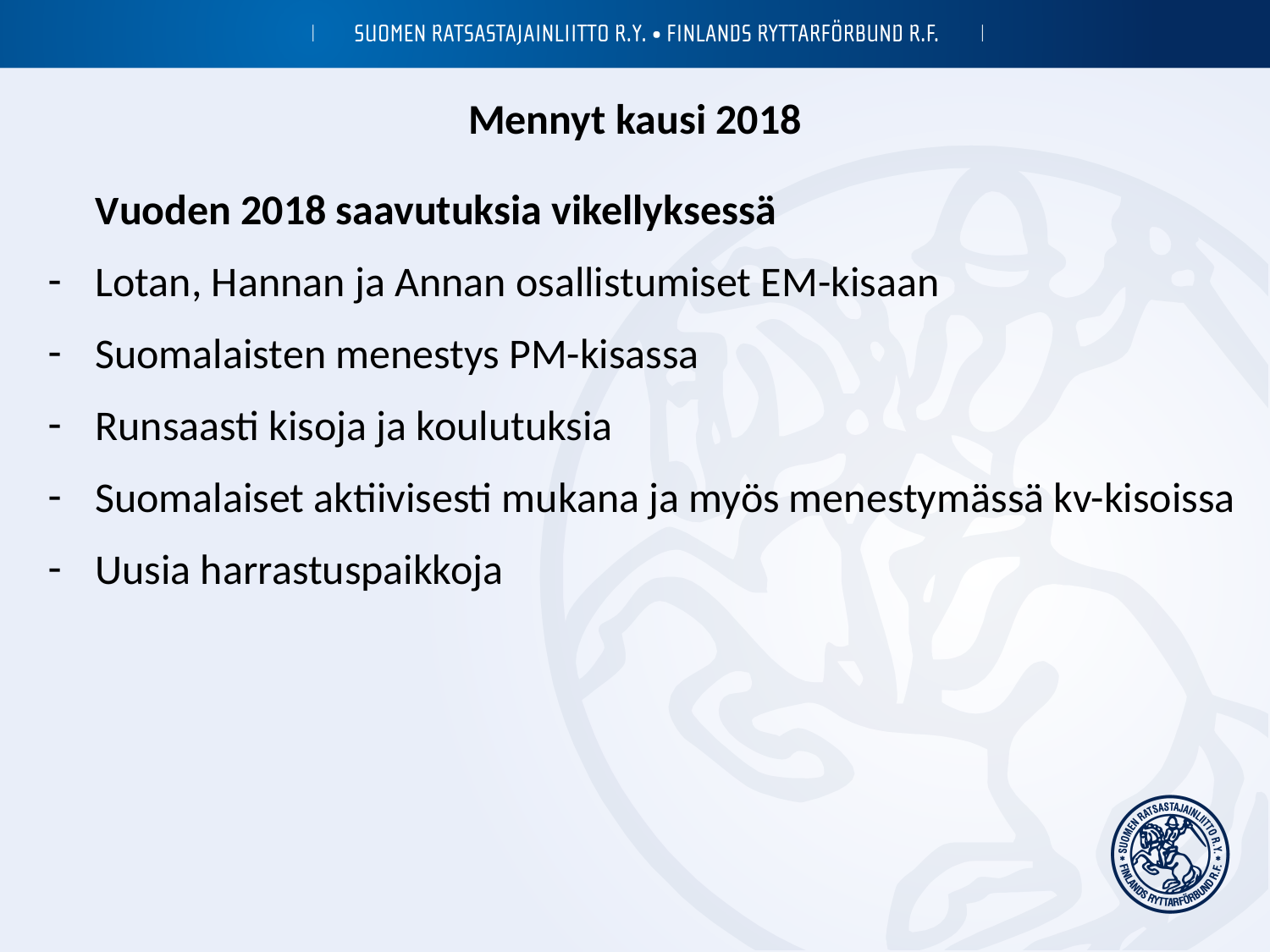

# Mennyt kausi 2018
 	Vuoden 2018 saavutuksia vikellyksessä
Lotan, Hannan ja Annan osallistumiset EM-kisaan
Suomalaisten menestys PM-kisassa
Runsaasti kisoja ja koulutuksia
Suomalaiset aktiivisesti mukana ja myös menestymässä kv-kisoissa
Uusia harrastuspaikkoja